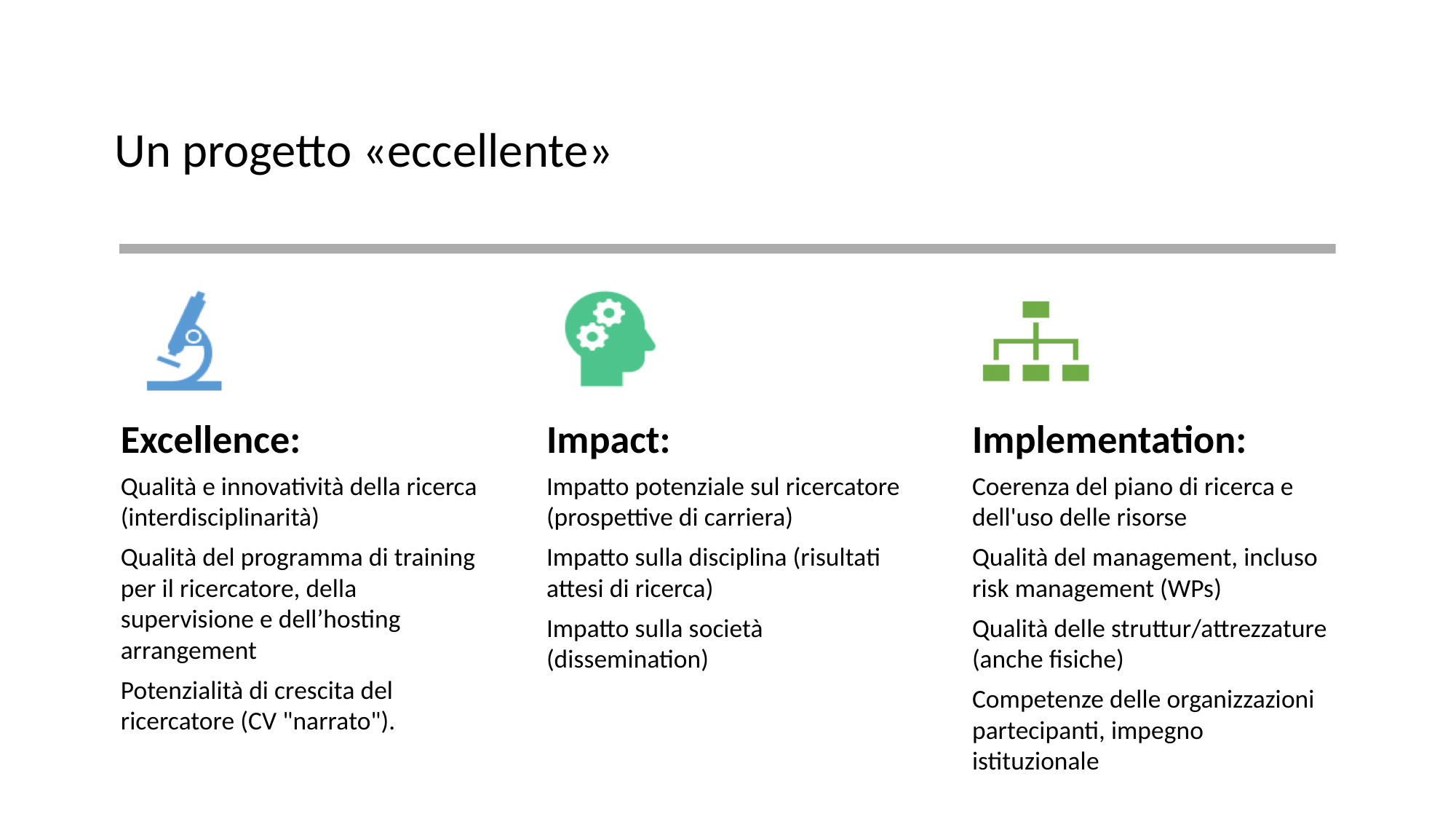

# Un progetto «eccellente»

Excellence:
Qualità e innovatività della ricerca (interdisciplinarità)
Qualità del programma di training per il ricercatore, della supervisione e dell’hosting arrangement
Potenzialità di crescita del ricercatore (CV "narrato").
Impact:
Impatto potenziale sul ricercatore (prospettive di carriera)
Impatto sulla disciplina (risultati attesi di ricerca)
Impatto sulla società (dissemination)
Implementation:
Coerenza del piano di ricerca e dell'uso delle risorse
Qualità del management, incluso risk management (WPs)
Qualità delle struttur/attrezzature (anche fisiche)
Competenze delle organizzazioni partecipanti, impegno istituzionale